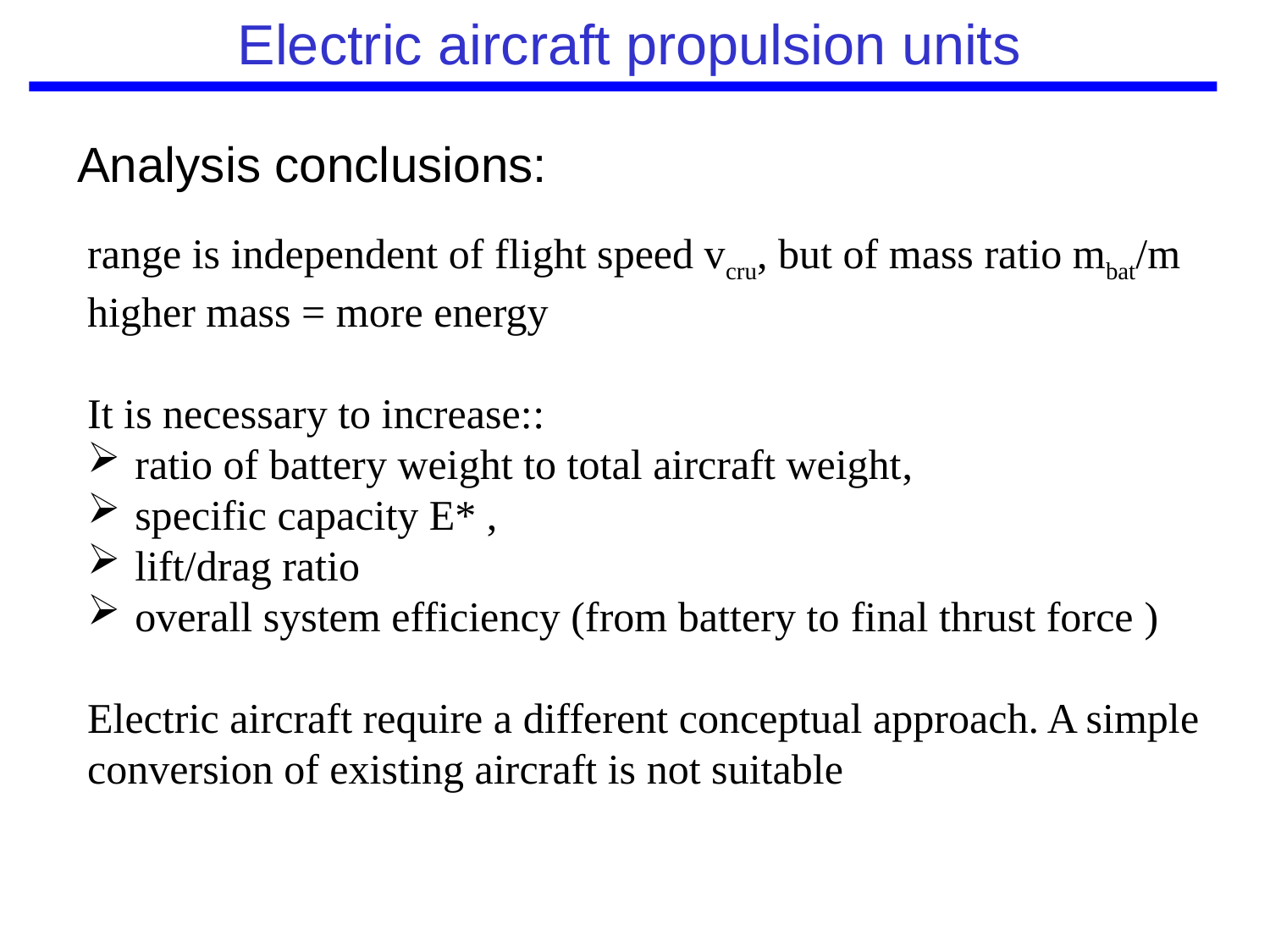

# Electric aircraft propulsion units

Analysis conclusions:
range is independent of flight speed vcru, but of mass ratio mbat/m higher mass = more energy

It is necessary to increase::
ratio of battery weight to total aircraft weight,
specific capacity E* ,
lift/drag ratio
overall system efficiency (from battery to final thrust force )

Electric aircraft require a different conceptual approach. A simple conversion of existing aircraft is not suitable